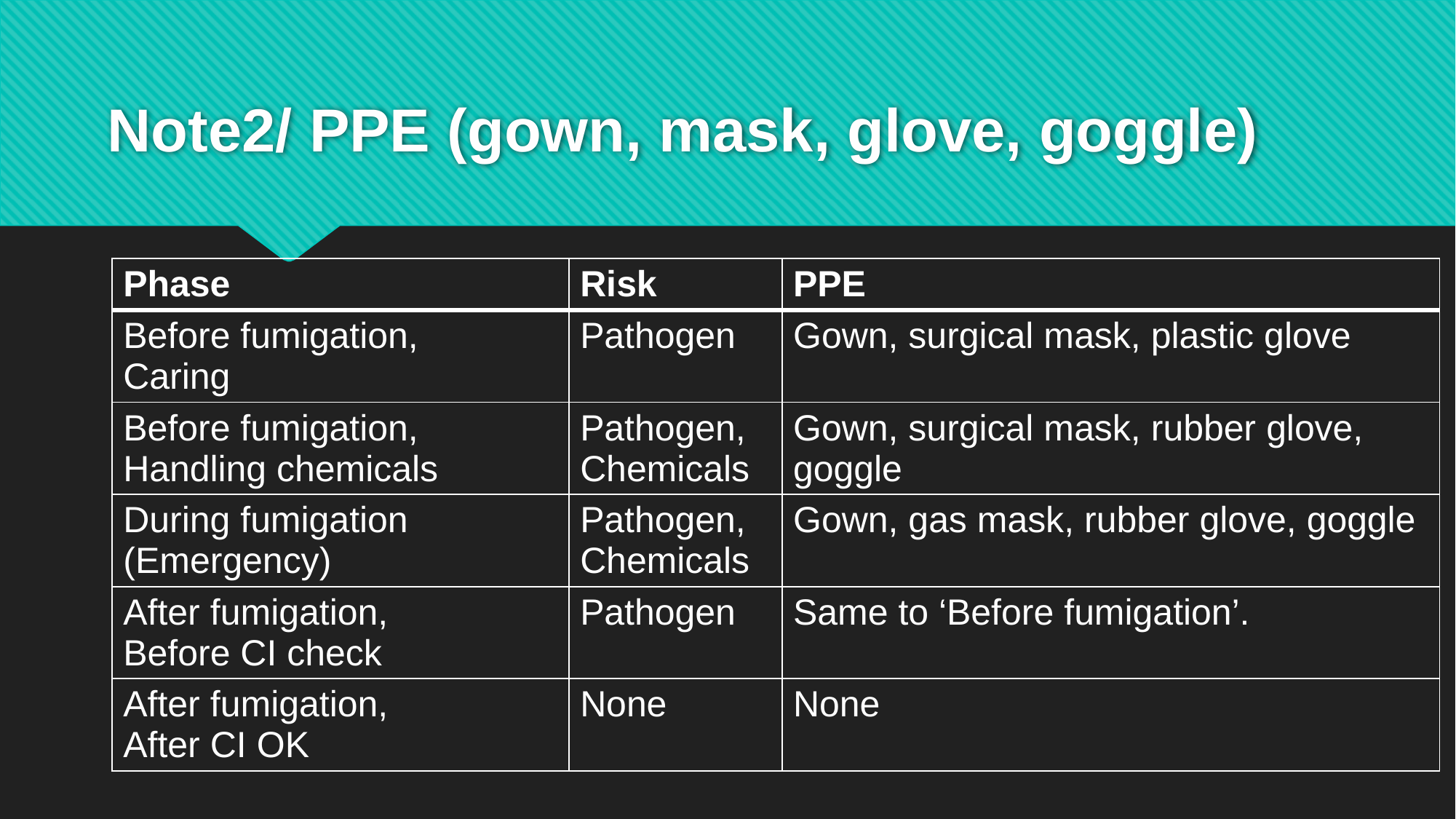

# Note2/ PPE (gown, mask, glove, goggle)
| Phase | Risk | PPE |
| --- | --- | --- |
| Before fumigation, Caring | Pathogen | Gown, surgical mask, plastic glove |
| Before fumigation, Handling chemicals | Pathogen, Chemicals | Gown, surgical mask, rubber glove, goggle |
| During fumigation (Emergency) | Pathogen, Chemicals | Gown, gas mask, rubber glove, goggle |
| After fumigation, Before CI check | Pathogen | Same to ‘Before fumigation’. |
| After fumigation, After CI OK | None | None |